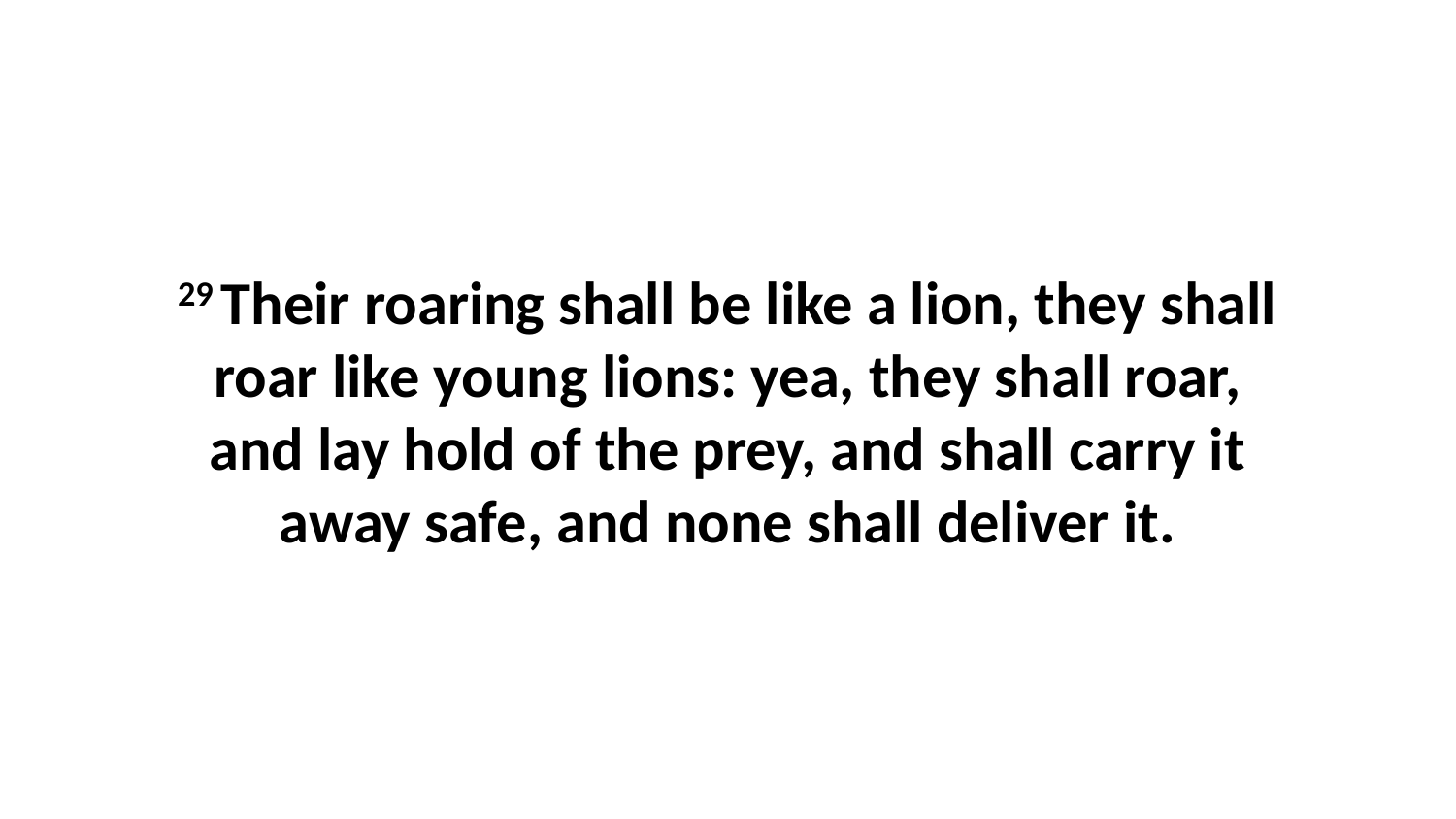

29 Their roaring shall be like a lion, they shall roar like young lions: yea, they shall roar, and lay hold of the prey, and shall carry it away safe, and none shall deliver it.